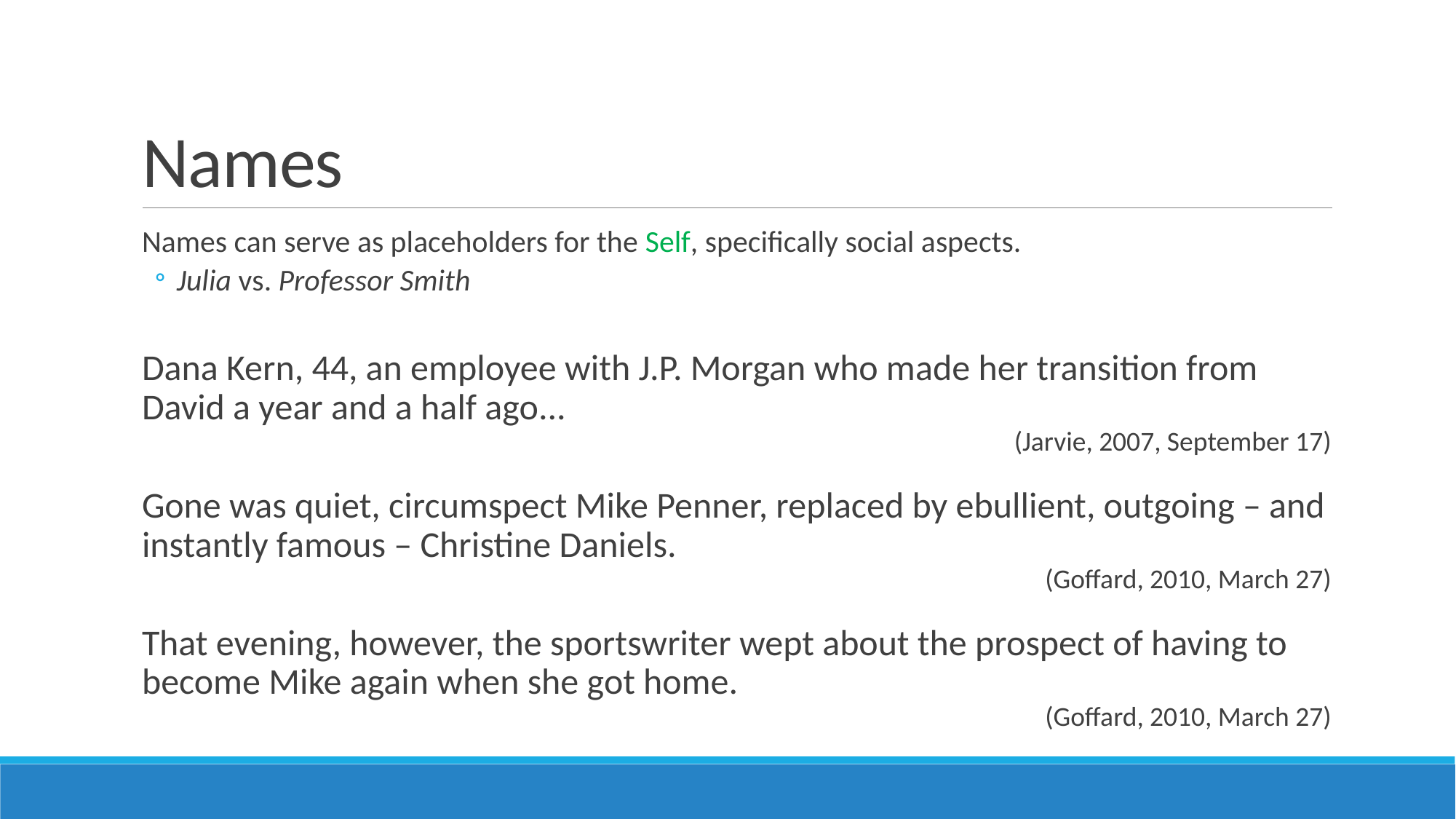

# Names
Names can serve as placeholders for the Self, specifically social aspects.
Julia vs. Professor Smith

Dana Kern, 44, an employee with J.P. Morgan who made her transition from David a year and a half ago...
(Jarvie, 2007, September 17)

Gone was quiet, circumspect Mike Penner, replaced by ebullient, outgoing – and instantly famous – Christine Daniels.
(Goffard, 2010, March 27)

That evening, however, the sportswriter wept about the prospect of having to become Mike again when she got home.
(Goffard, 2010, March 27)